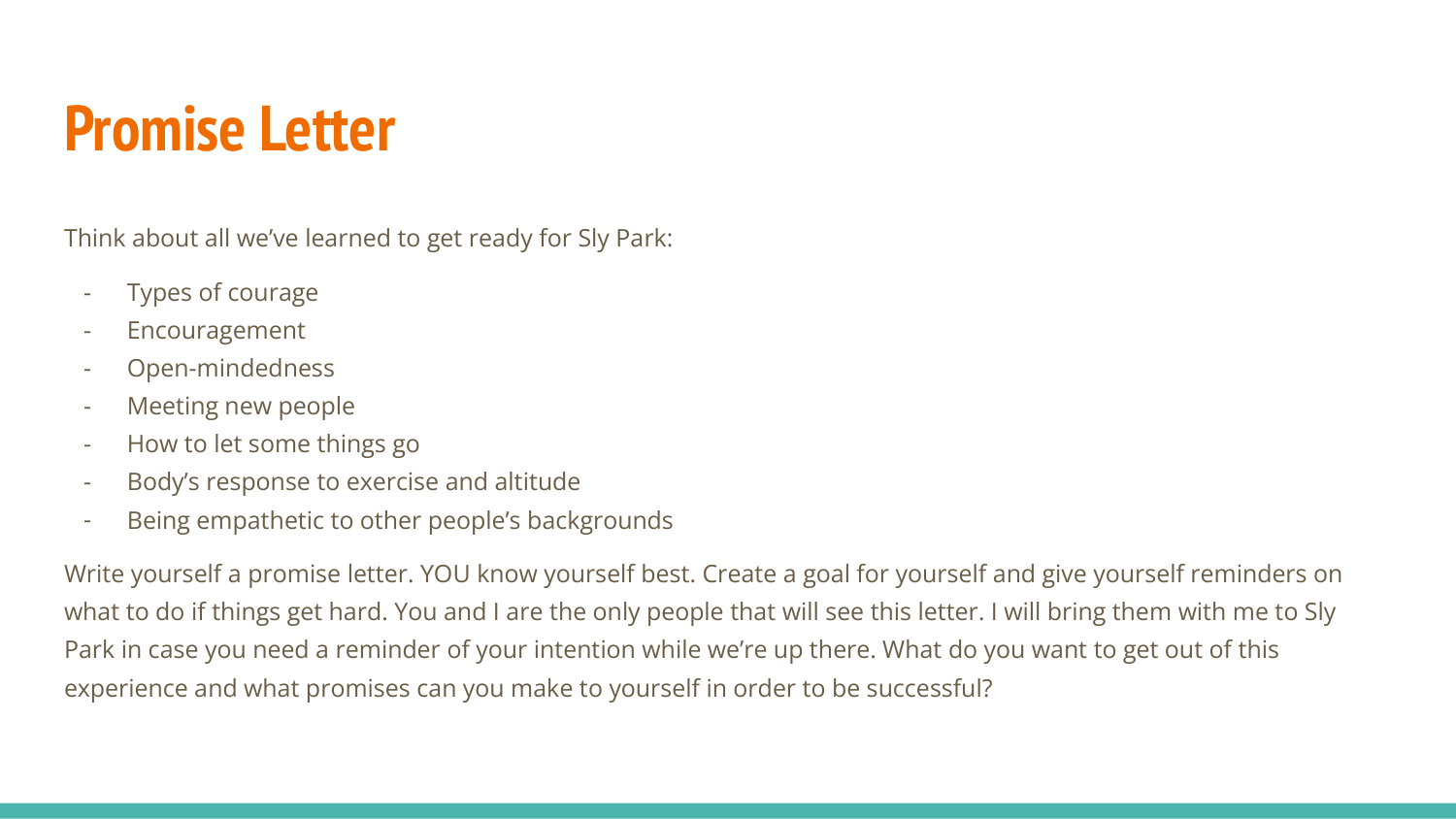

# Promise Letter
Think about all we’ve learned to get ready for Sly Park:
Types of courage
Encouragement
Open-mindedness
Meeting new people
How to let some things go
Body’s response to exercise and altitude
Being empathetic to other people’s backgrounds
Write yourself a promise letter. YOU know yourself best. Create a goal for yourself and give yourself reminders on what to do if things get hard. You and I are the only people that will see this letter. I will bring them with me to Sly Park in case you need a reminder of your intention while we’re up there. What do you want to get out of this experience and what promises can you make to yourself in order to be successful?